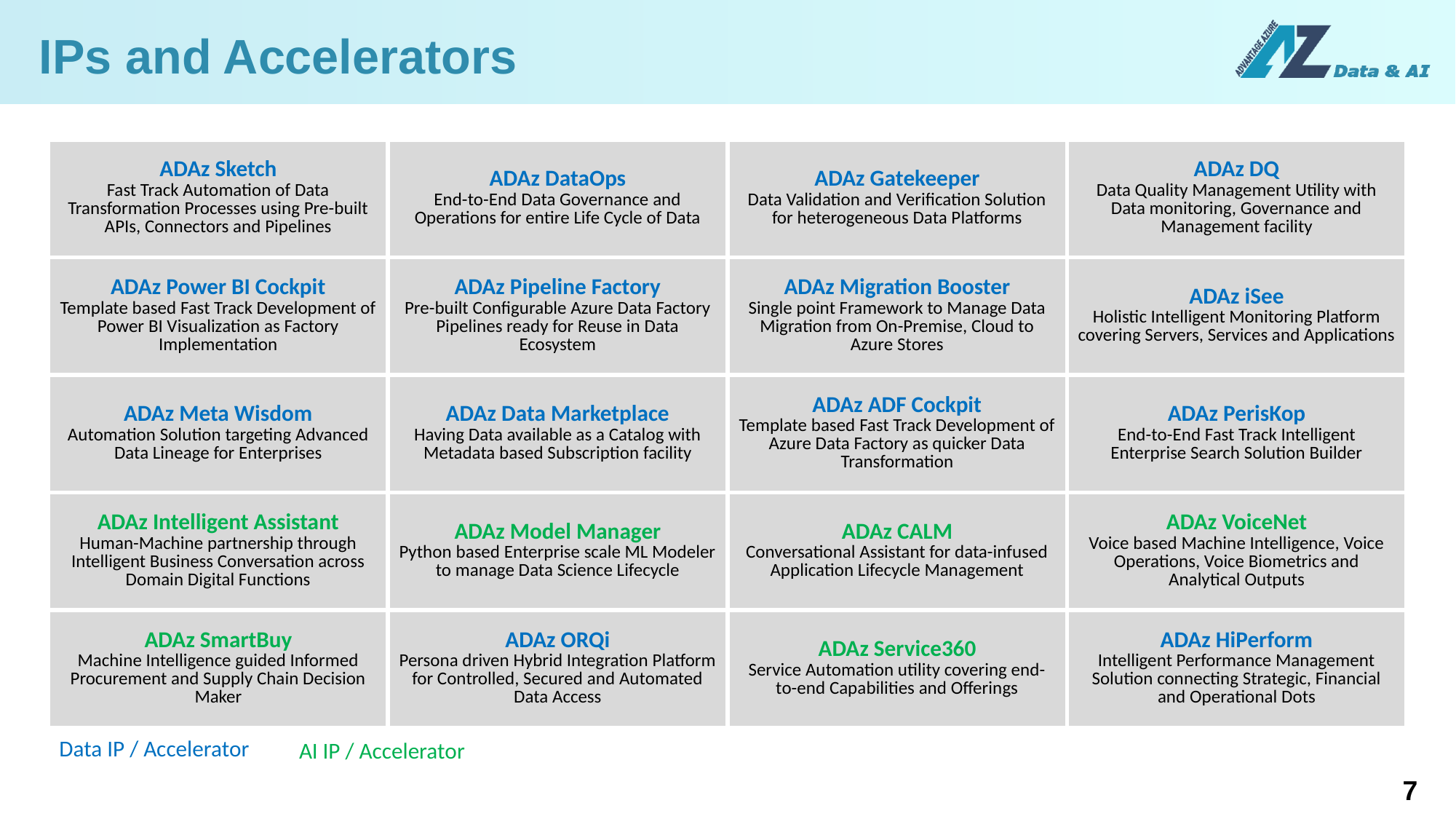

IPs and Accelerators
| ADAz Sketch Fast Track Automation of Data Transformation Processes using Pre-built APIs, Connectors and Pipelines | ADAz DataOps End-to-End Data Governance and Operations for entire Life Cycle of Data | ADAz Gatekeeper Data Validation and Verification Solution for heterogeneous Data Platforms | ADAz DQ Data Quality Management Utility with Data monitoring, Governance and Management facility |
| --- | --- | --- | --- |
| ADAz Power BI Cockpit Template based Fast Track Development of Power BI Visualization as Factory Implementation | ADAz Pipeline Factory Pre-built Configurable Azure Data Factory Pipelines ready for Reuse in Data Ecosystem | ADAz Migration Booster Single point Framework to Manage Data Migration from On-Premise, Cloud to Azure Stores | ADAz iSee Holistic Intelligent Monitoring Platform covering Servers, Services and Applications |
| ADAz Meta Wisdom Automation Solution targeting Advanced Data Lineage for Enterprises | ADAz Data Marketplace Having Data available as a Catalog with Metadata based Subscription facility | ADAz ADF Cockpit Template based Fast Track Development of Azure Data Factory as quicker Data Transformation | ADAz PerisKop End-to-End Fast Track Intelligent Enterprise Search Solution Builder |
| ADAz Intelligent Assistant Human-Machine partnership through Intelligent Business Conversation across Domain Digital Functions | ADAz Model Manager Python based Enterprise scale ML Modeler to manage Data Science Lifecycle | ADAz CALM Conversational Assistant for data-infused Application Lifecycle Management | ADAz VoiceNet Voice based Machine Intelligence, Voice Operations, Voice Biometrics and Analytical Outputs |
| ADAz SmartBuy Machine Intelligence guided Informed Procurement and Supply Chain Decision Maker | ADAz ORQi Persona driven Hybrid Integration Platform for Controlled, Secured and Automated Data Access | ADAz Service360 Service Automation utility covering end-to-end Capabilities and Offerings | ADAz HiPerform Intelligent Performance Management Solution connecting Strategic, Financial and Operational Dots |
Data IP / Accelerator
AI IP / Accelerator